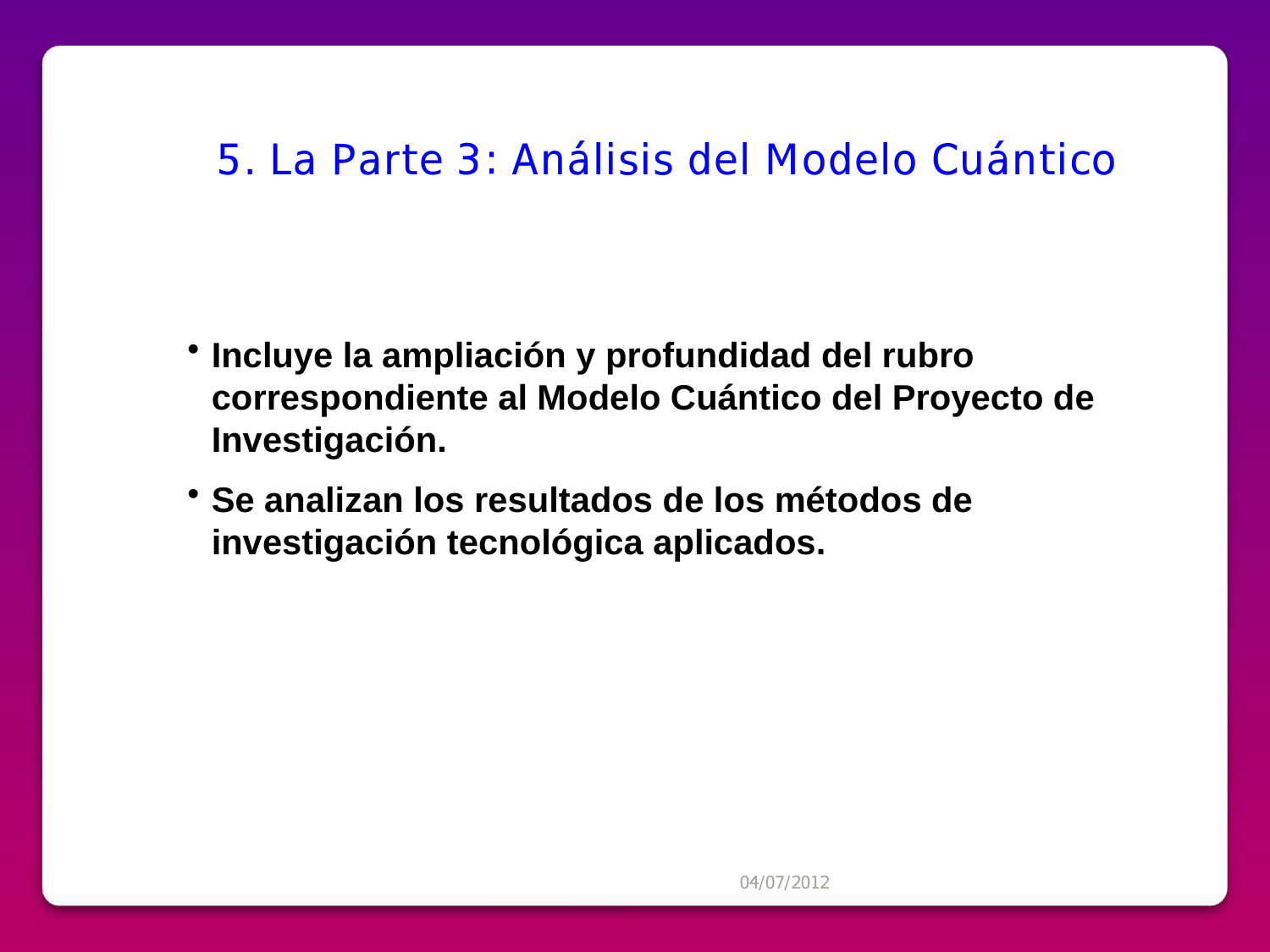

5. La Parte 3: Análisis del Modelo Cuántico
Incluye la ampliación y profundidad del rubro correspondiente al Modelo Cuántico del Proyecto de Investigación.
Se analizan los resultados de los métodos de investigación tecnológica aplicados.
04/07/2012